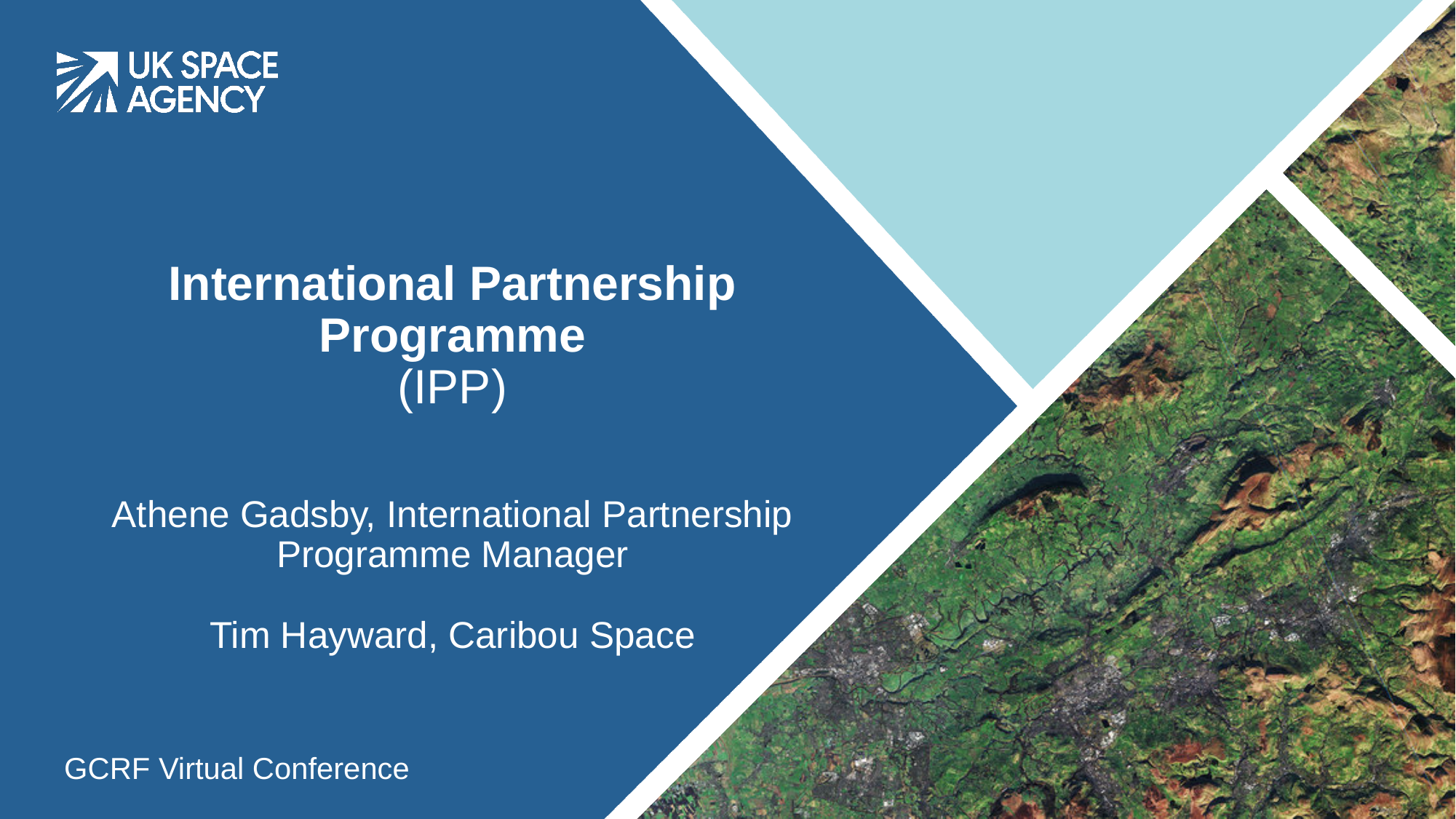

# International Partnership Programme (IPP) Athene Gadsby, International Partnership Programme Manager Tim Hayward, Caribou Space
GCRF Virtual Conference